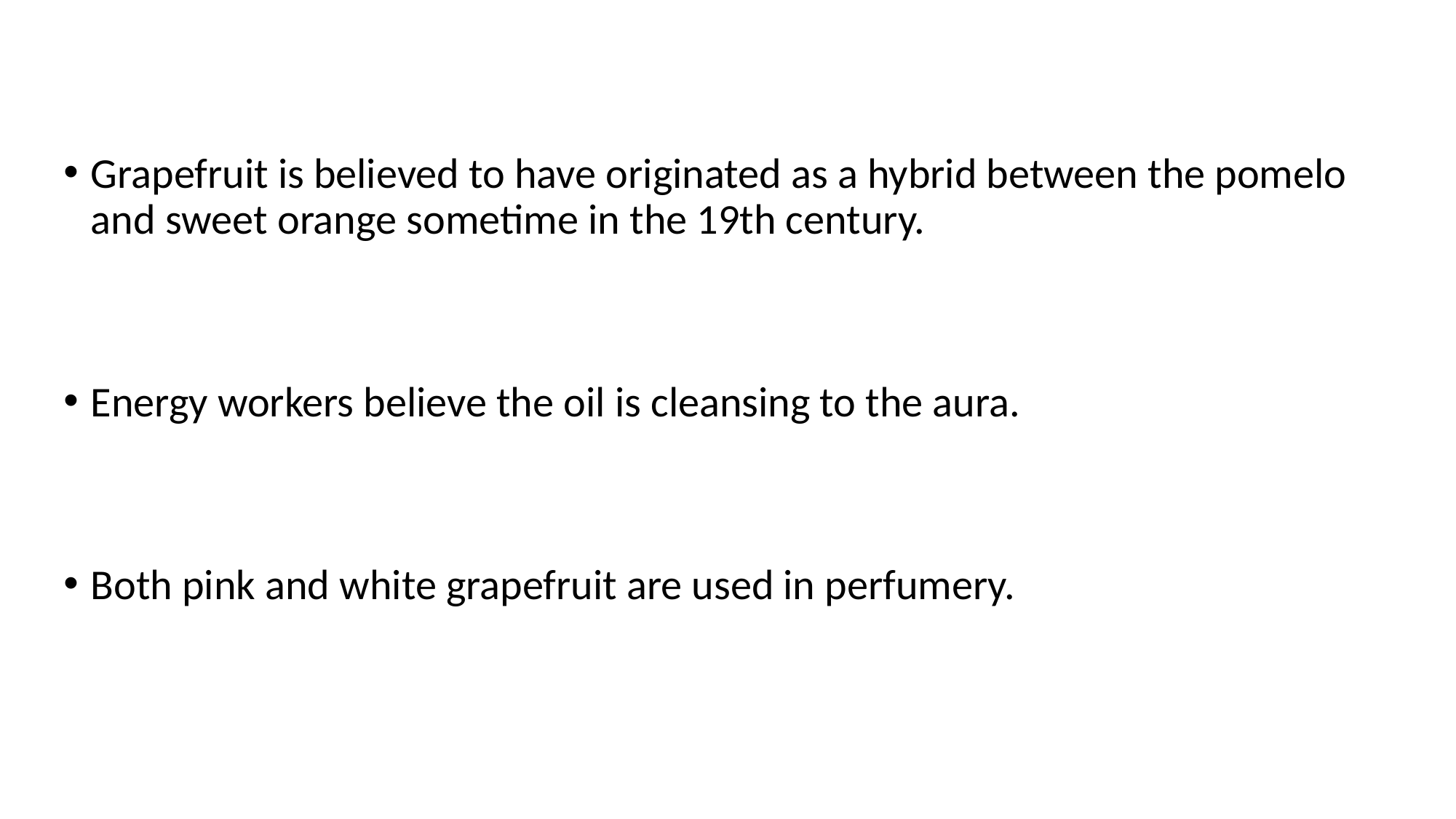

Grapefruit is believed to have originated as a hybrid between the pomelo and sweet orange sometime in the 19th century.

Energy workers believe the oil is cleansing to the aura.

Both pink and white grapefruit are used in perfumery.